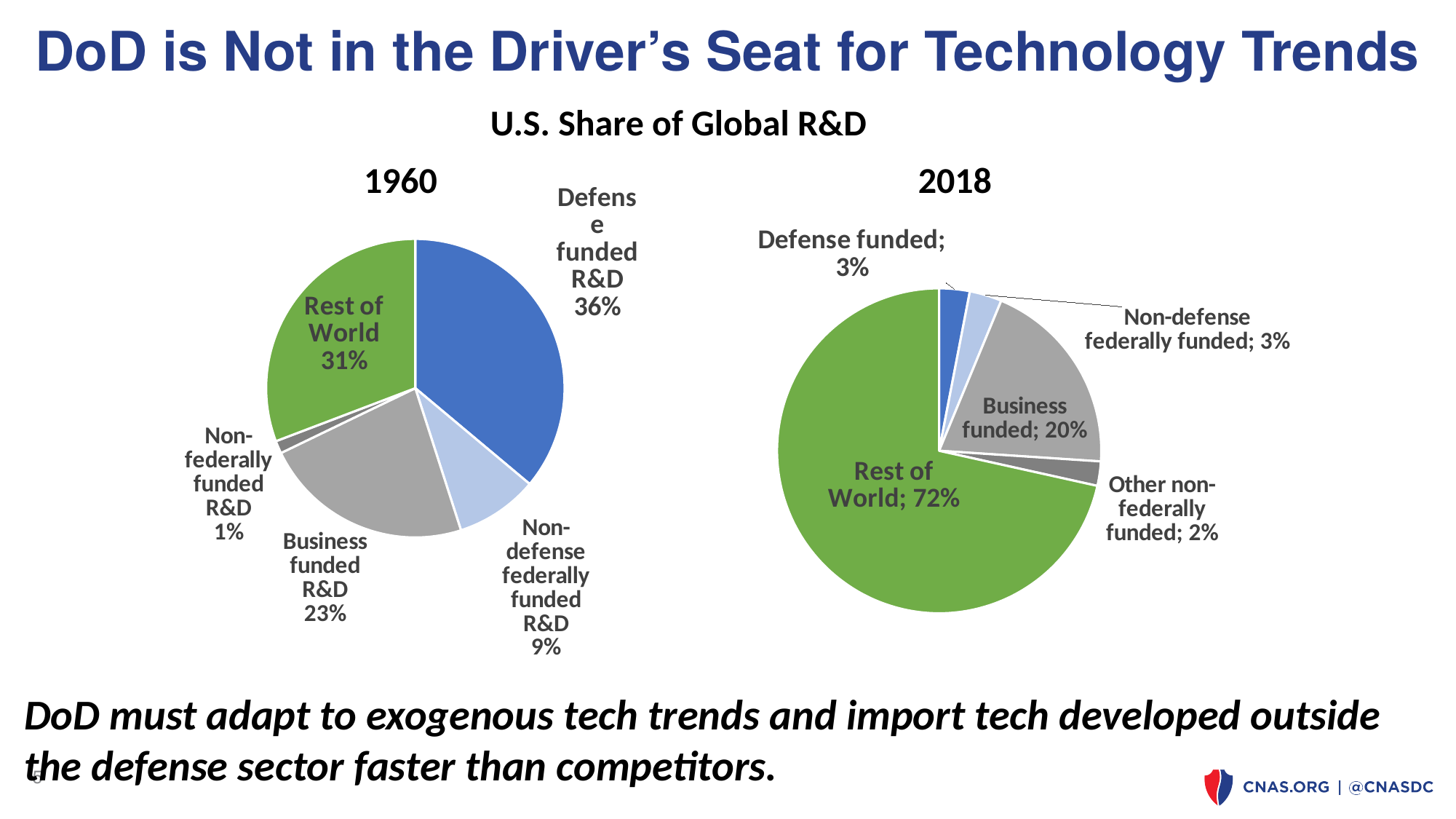

# DoD is Not in the Driver’s Seat for Technology Trends
U.S. Share of Global R&D
1960
2018

### Chart

| Category |  |
|---|---|
| Defense funded R&D | 0.36 |
| Non-defense federally funded R&D | 0.0892173913043478 |
| Business funded R&D | 0.2273478260869565 |
| Non-federally funded R&D | 0.013695652173913045 |
| Rest of World | 0.307 |

### Chart

| Category |  |
|---|---|
| Defense funded | 0.03041876655533431 |
| Non-defense federally funded | 0.03217128808527127 |
| Business funded | 0.19786533402514023 |
| Other non-federally funded | 0.02422840824797635 |
| Rest of World | 0.7153162030862777 |
DoD must adapt to exogenous tech trends and import tech developed outside the defense sector faster than competitors.